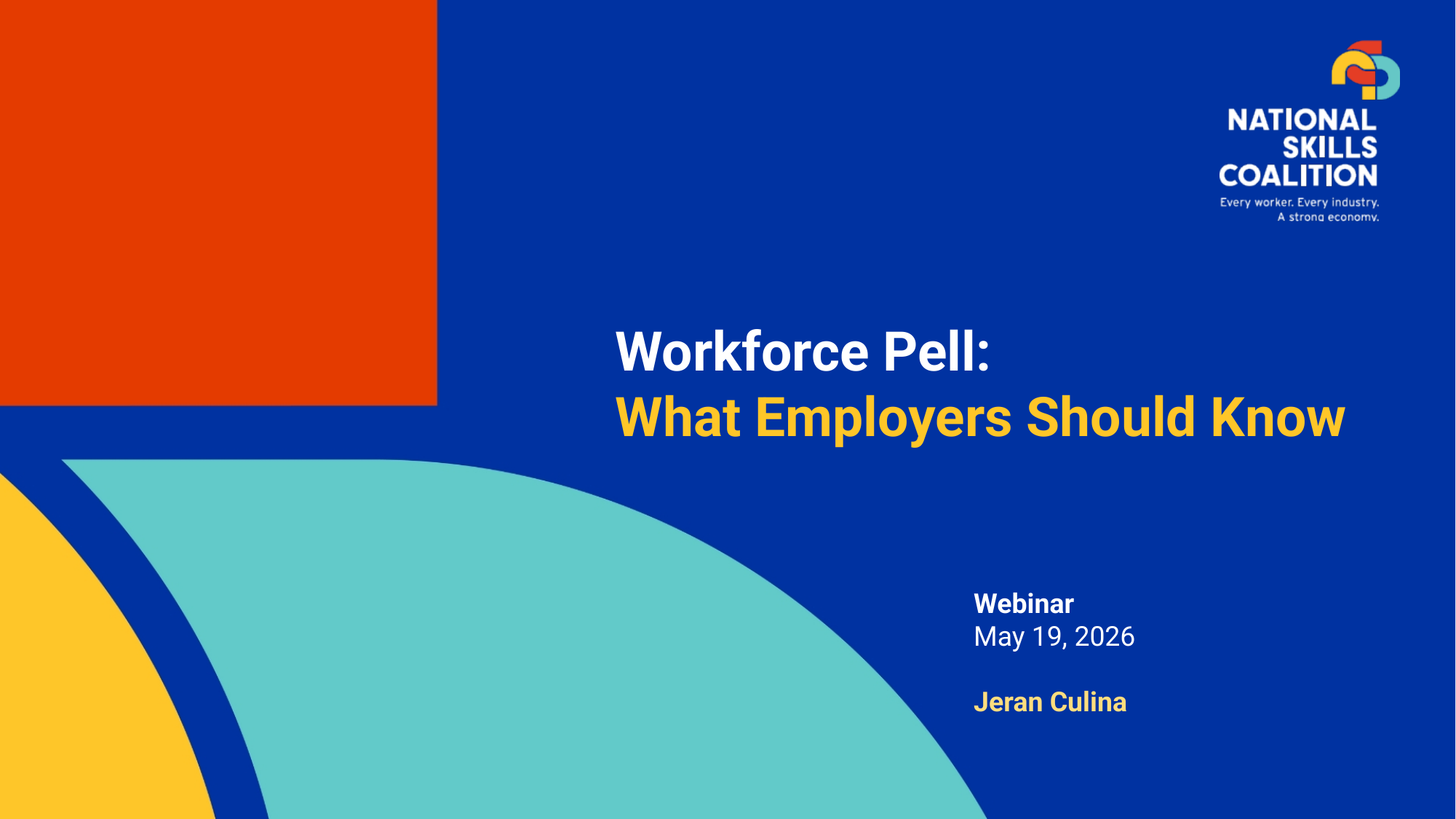

Workforce Pell:
What Employers Should Know
Webinar
May 19, 2026
Jeran Culina
1